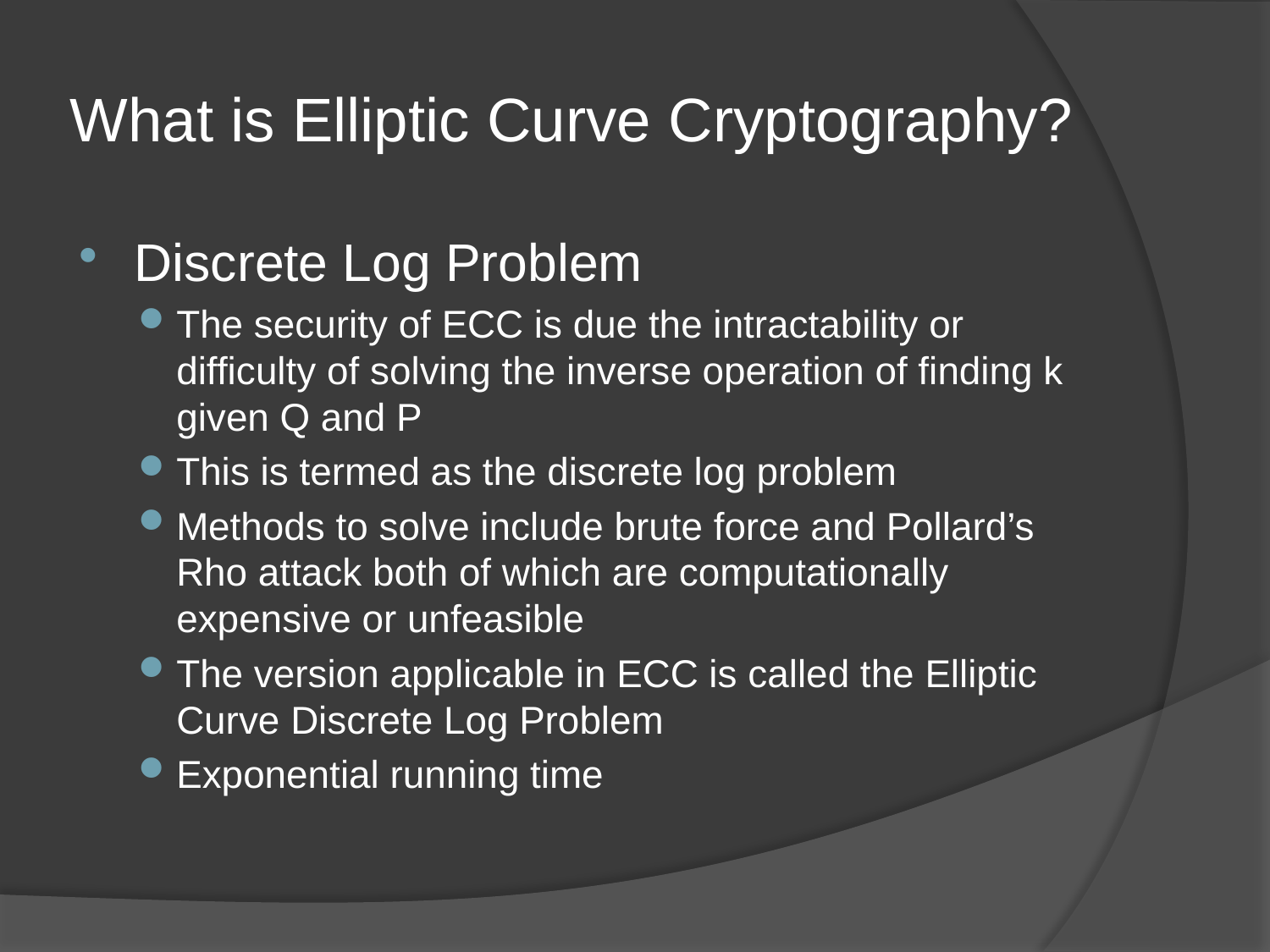

# What is Elliptic Curve Cryptography?
Discrete Log Problem
The security of ECC is due the intractability or difficulty of solving the inverse operation of finding k given Q and P
This is termed as the discrete log problem
Methods to solve include brute force and Pollard’s Rho attack both of which are computationally expensive or unfeasible
The version applicable in ECC is called the Elliptic Curve Discrete Log Problem
Exponential running time